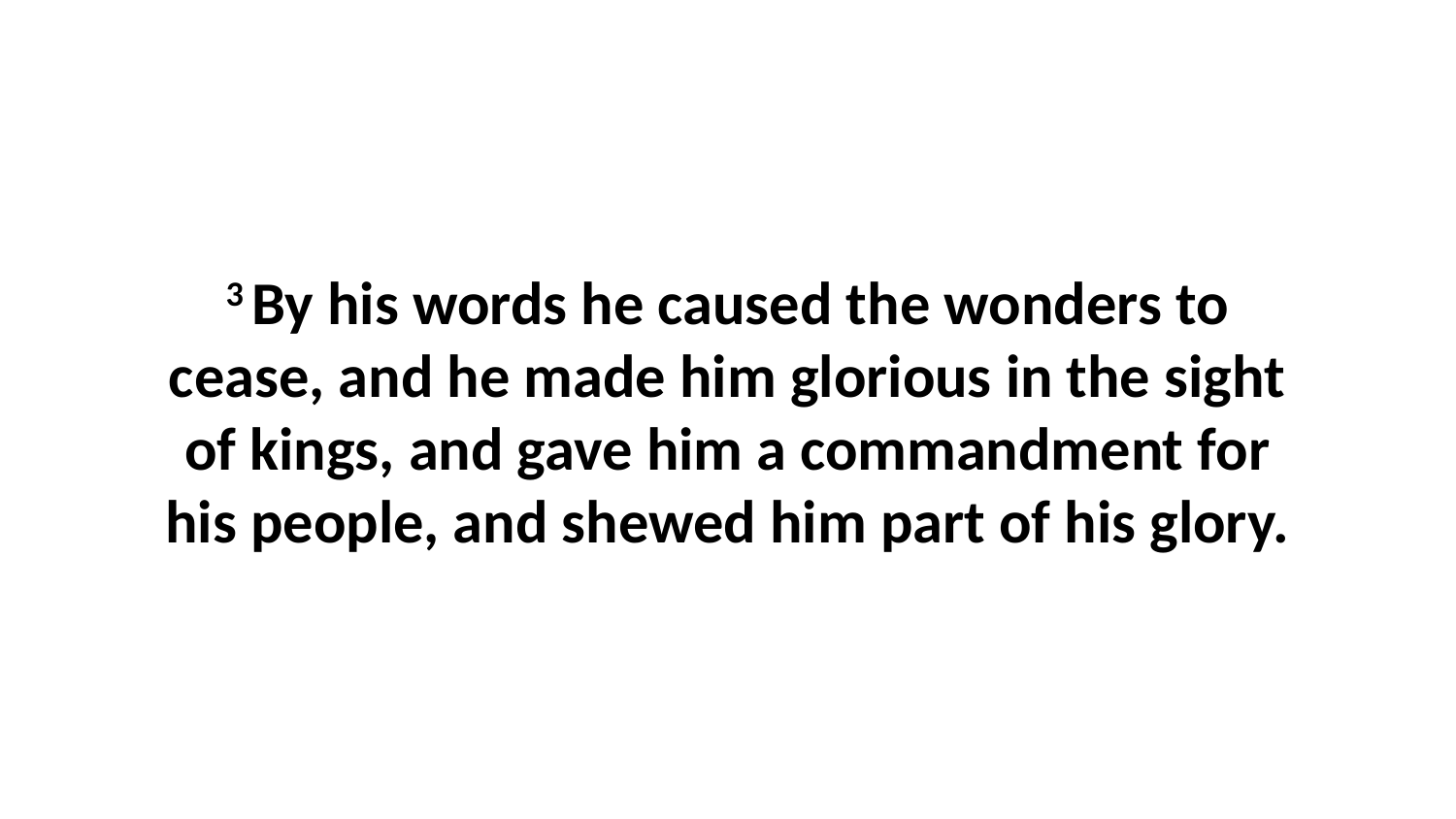

3 By his words he caused the wonders to cease, and he made him glorious in the sight of kings, and gave him a commandment for his people, and shewed him part of his glory.